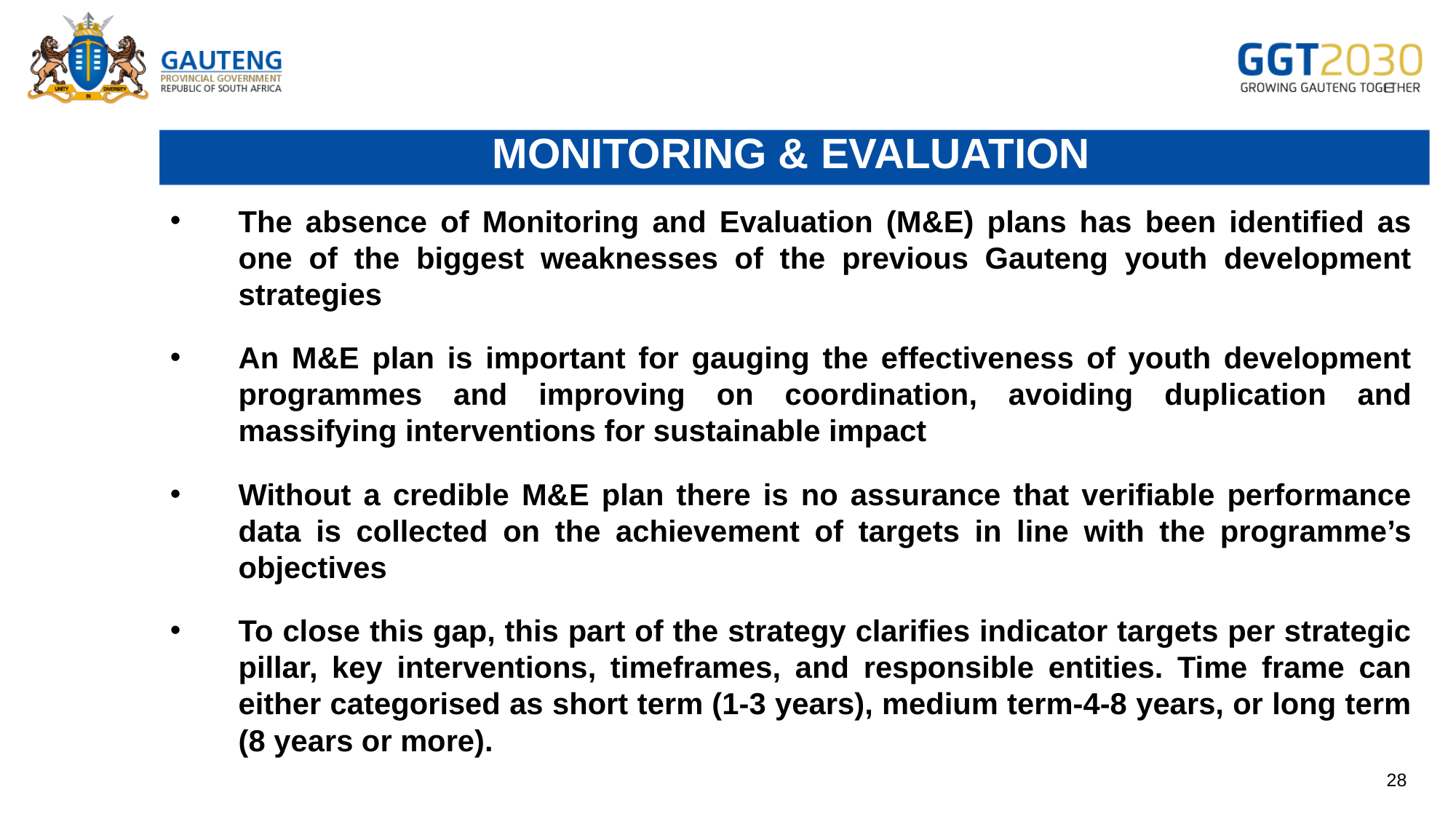

# MONITORING & EVALUATION
The absence of Monitoring and Evaluation (M&E) plans has been identified as one of the biggest weaknesses of the previous Gauteng youth development strategies
An M&E plan is important for gauging the effectiveness of youth development programmes and improving on coordination, avoiding duplication and massifying interventions for sustainable impact
Without a credible M&E plan there is no assurance that verifiable performance data is collected on the achievement of targets in line with the programme’s objectives
To close this gap, this part of the strategy clarifies indicator targets per strategic pillar, key interventions, timeframes, and responsible entities. Time frame can either categorised as short term (1-3 years), medium term-4-8 years, or long term (8 years or more).
28